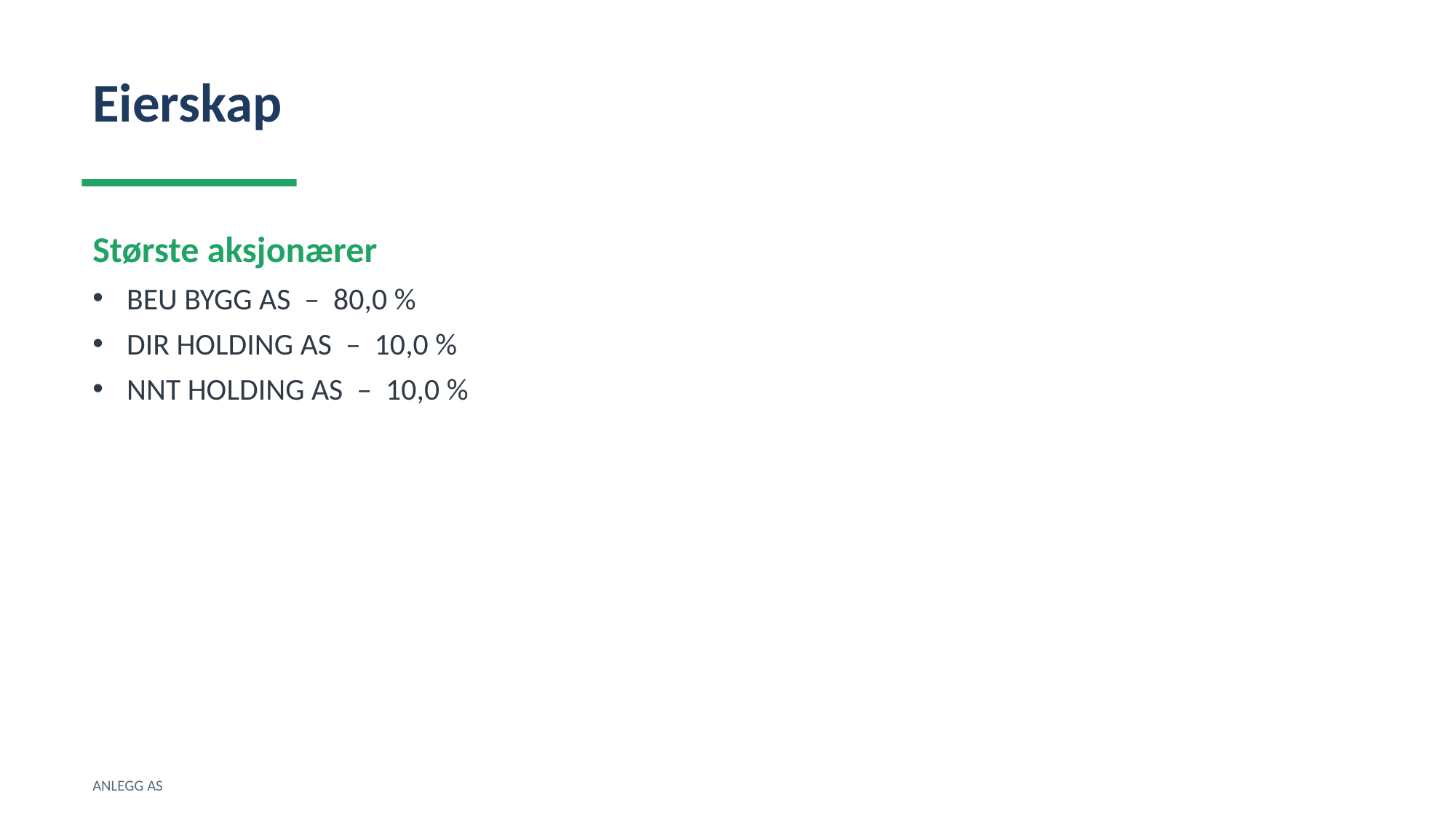

Eierskap

Største aksjonærer
BEU BYGG AS  –  80,0 %
DIR HOLDING AS  –  10,0 %
NNT HOLDING AS  –  10,0 %
ANLEGG AS